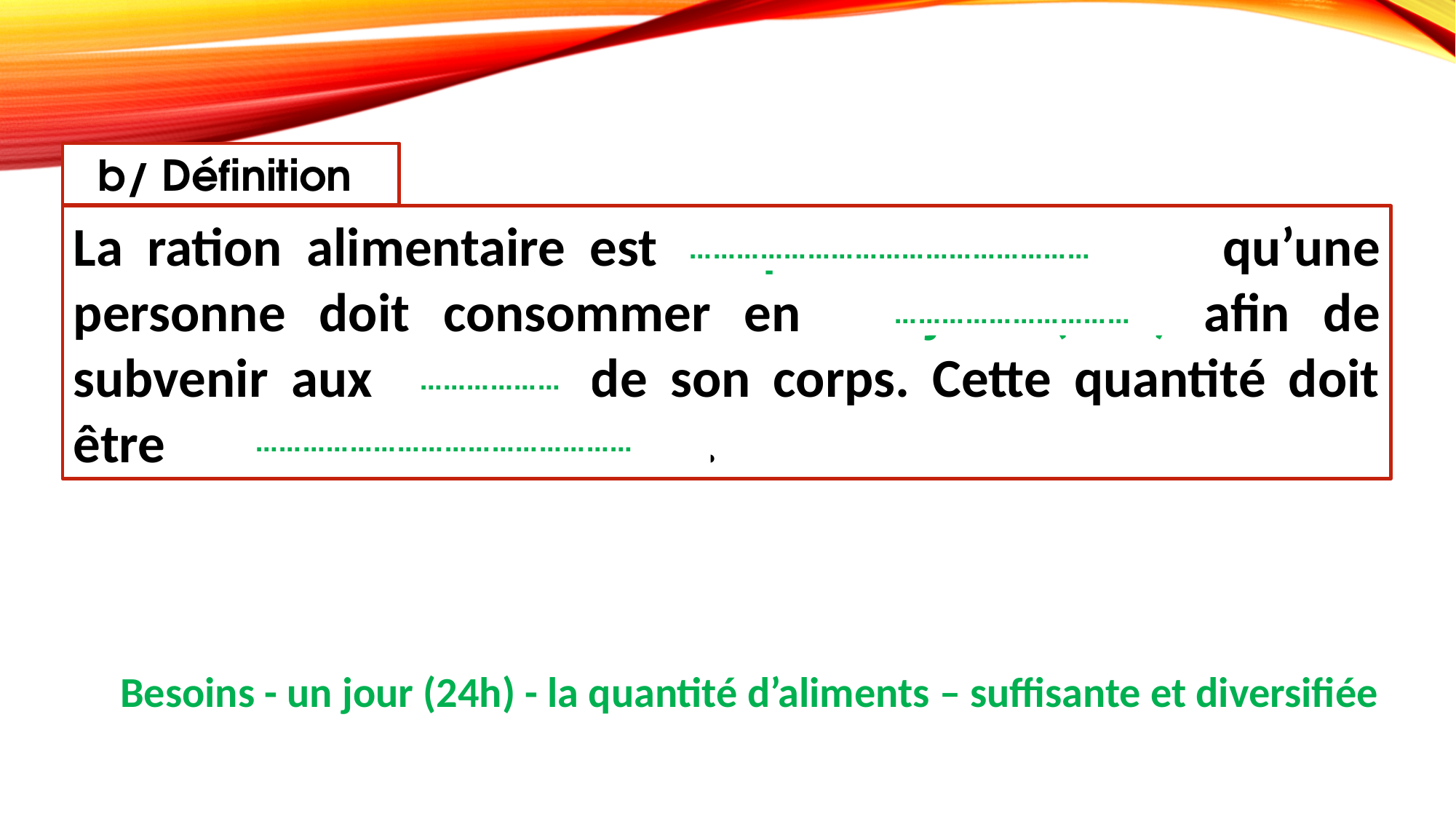

b/ Définition
La ration alimentaire est la quantité d’aliments qu’une personne doit consommer en un jour (24h) afin de subvenir aux besoins de son corps. Cette quantité doit être suffisante et diversifiée.
……………………………………………
…………………………
………………
…………………………………………
 Besoins - un jour (24h) - la quantité d’aliments – suffisante et diversifiée